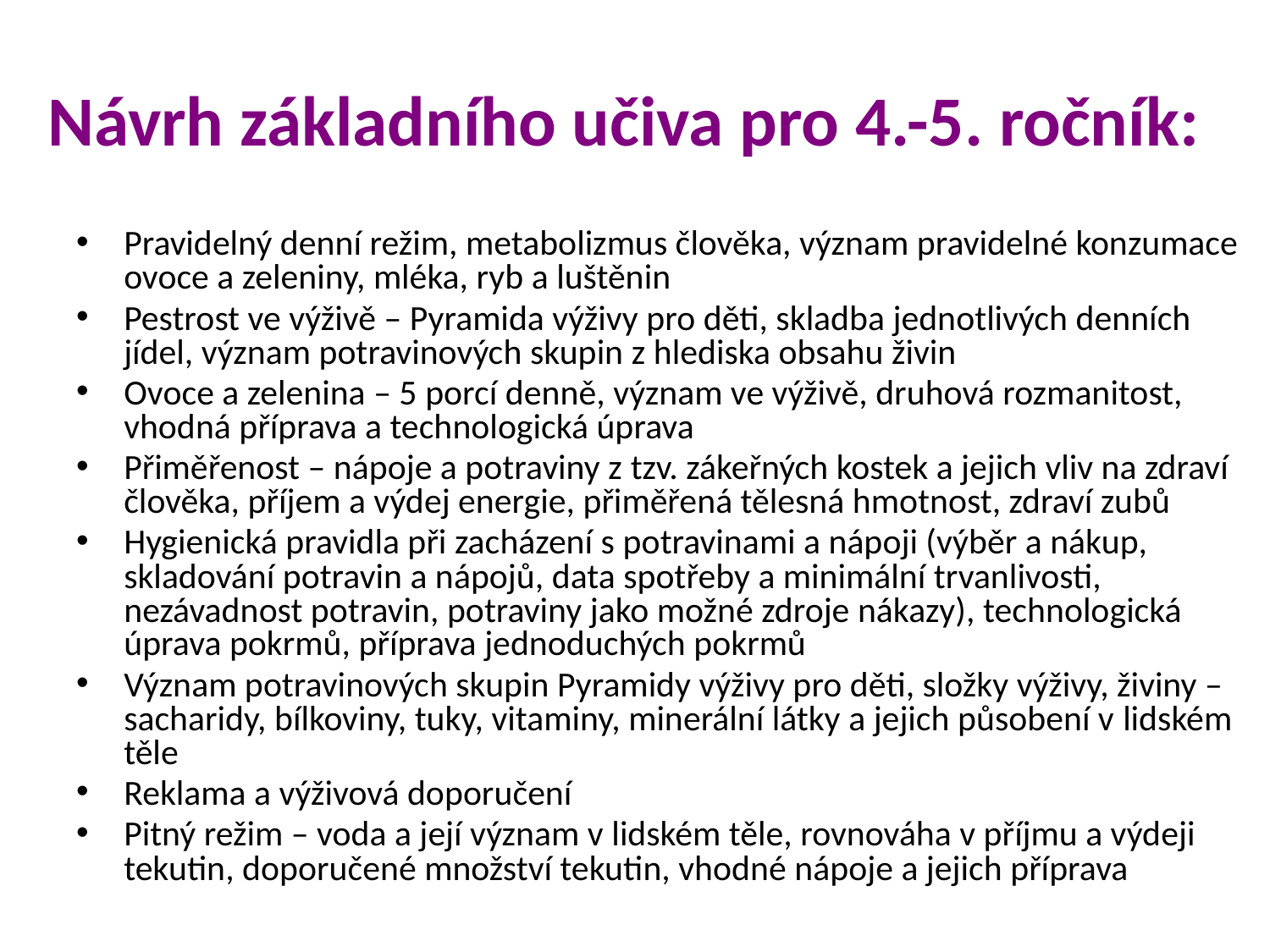

# Návrh základního učiva pro 4.-5. ročník:
Pravidelný denní režim, metabolizmus člověka, význam pravidelné konzumace ovoce a zeleniny, mléka, ryb a luštěnin
Pestrost ve výživě – Pyramida výživy pro děti, skladba jednotlivých denních jídel, význam potravinových skupin z hlediska obsahu živin
Ovoce a zelenina – 5 porcí denně, význam ve výživě, druhová rozmanitost, vhodná příprava a technologická úprava
Přiměřenost – nápoje a potraviny z tzv. zákeřných kostek a jejich vliv na zdraví člověka, příjem a výdej energie, přiměřená tělesná hmotnost, zdraví zubů
Hygienická pravidla při zacházení s potravinami a nápoji (výběr a nákup, skladování potravin a nápojů, data spotřeby a minimální trvanlivosti, nezávadnost potravin, potraviny jako možné zdroje nákazy), technologická úprava pokrmů, příprava jednoduchých pokrmů
Význam potravinových skupin Pyramidy výživy pro děti, složky výživy, živiny – sacharidy, bílkoviny, tuky, vitaminy, minerální látky a jejich působení v lidském těle
Reklama a výživová doporučení
Pitný režim – voda a její význam v lidském těle, rovnováha v příjmu a výdeji tekutin, doporučené množství tekutin, vhodné nápoje a jejich příprava